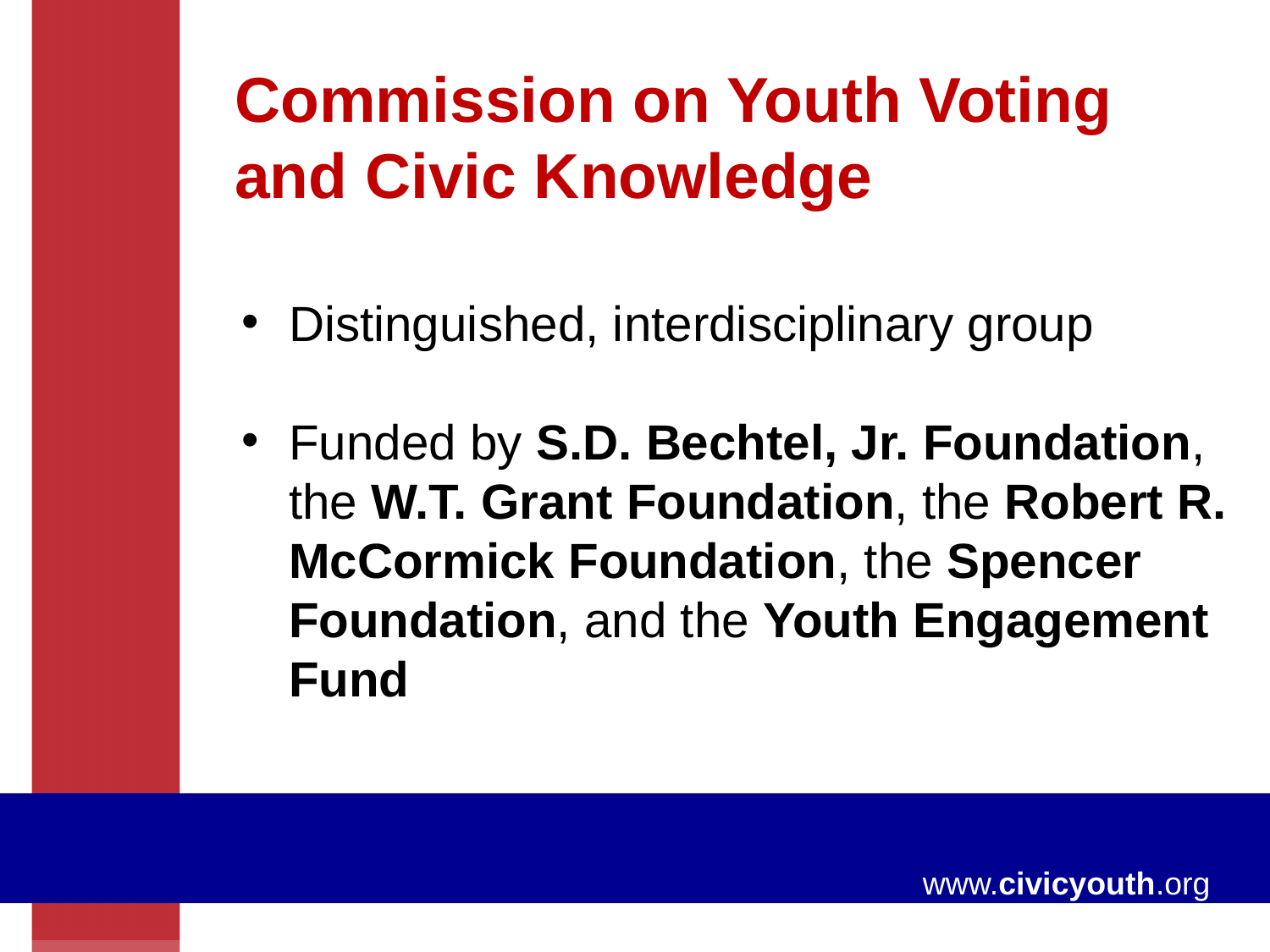

Commission on Youth Voting and Civic Knowledge
Distinguished, interdisciplinary group

Funded by S.D. Bechtel, Jr. Foundation, the W.T. Grant Foundation, the Robert R. McCormick Foundation, the Spencer Foundation, and the Youth Engagement Fund